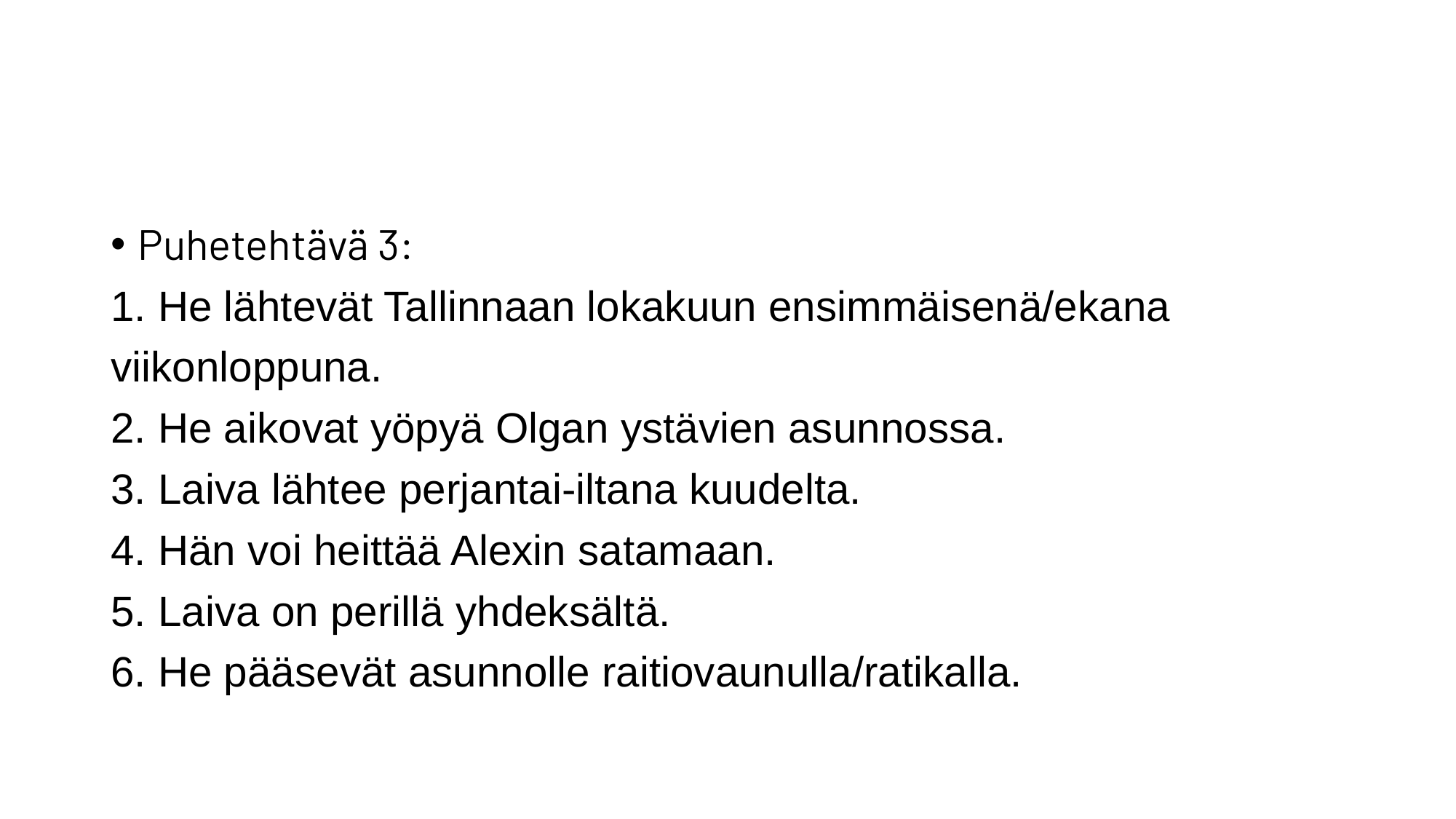

#
Puhetehtävä 3:
1. He lähtevät Tallinnaan lokakuun ensimmäisenä/ekana
viikonloppuna.
2. He aikovat yöpyä Olgan ystävien asunnossa.
3. Laiva lähtee perjantai-iltana kuudelta.
4. Hän voi heittää Alexin satamaan.
5. Laiva on perillä yhdeksältä.
6. He pääsevät asunnolle raitiovaunulla/ratikalla.